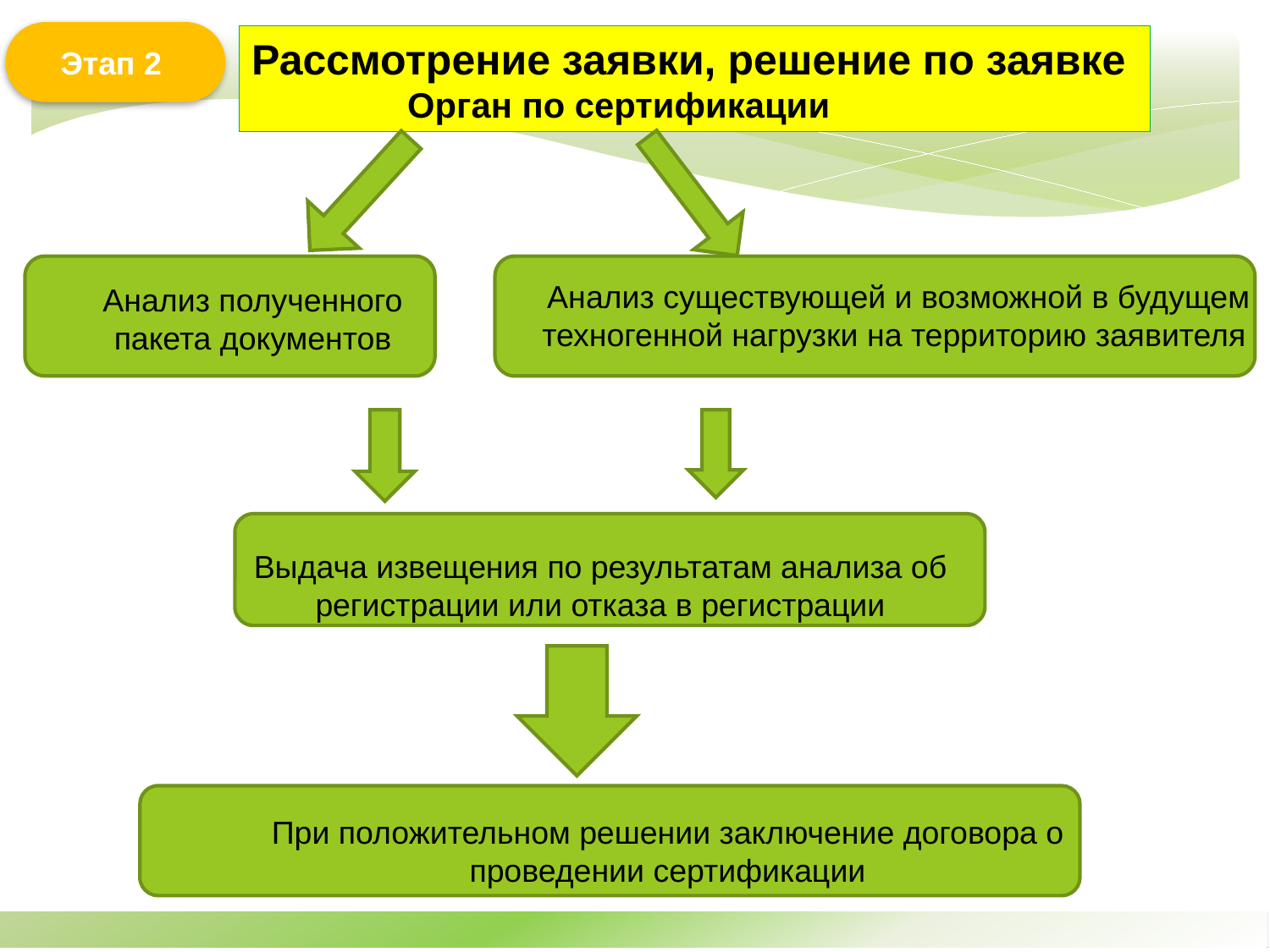

Этап 2
Рассмотрение заявки, решение по заявке
                Орган по сертификации

Анализ существующей и возможной в будущем техногенной нагрузки на территорию заявителя
# Анализ полученного пакета документов

Выдача извещения по результатам анализа об регистрации или отказа в регистрации

При положительном решении заключение договора о проведении сертификации